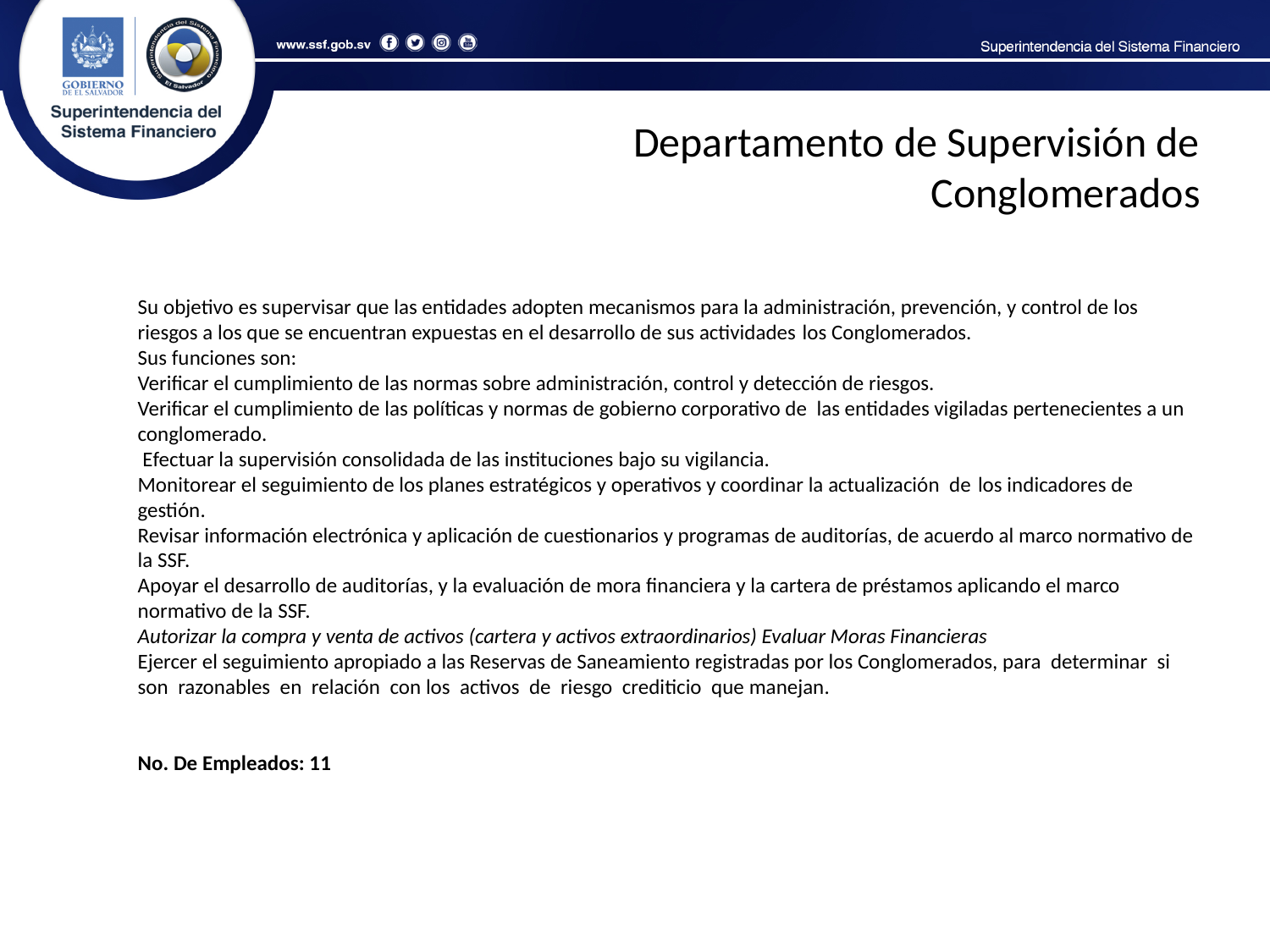

Departamento de Supervisión de Conglomerados

Su objetivo es supervisar que las entidades adopten mecanismos para la administración, prevención, y control de los riesgos a los que se encuentran expuestas en el desarrollo de sus actividades los Conglomerados.
Sus funciones son:
Verificar el cumplimiento de las normas sobre administración, control y detección de riesgos.
Verificar el cumplimiento de las políticas y normas de gobierno corporativo de  las entidades vigiladas pertenecientes a un conglomerado.
 Efectuar la supervisión consolidada de las instituciones bajo su vigilancia.
Monitorear el seguimiento de los planes estratégicos y operativos y coordinar la actualización  de los indicadores de gestión.
Revisar información electrónica y aplicación de cuestionarios y programas de auditorías, de acuerdo al marco normativo de la SSF.
Apoyar el desarrollo de auditorías, y la evaluación de mora financiera y la cartera de préstamos aplicando el marco normativo de la SSF.
Autorizar la compra y venta de activos (cartera y activos extraordinarios) Evaluar Moras Financieras
Ejercer el seguimiento apropiado a las Reservas de Saneamiento registradas por los Conglomerados, para  determinar  si  son  razonables  en  relación  con los  activos  de  riesgo  crediticio  que manejan.

No. De Empleados: 11